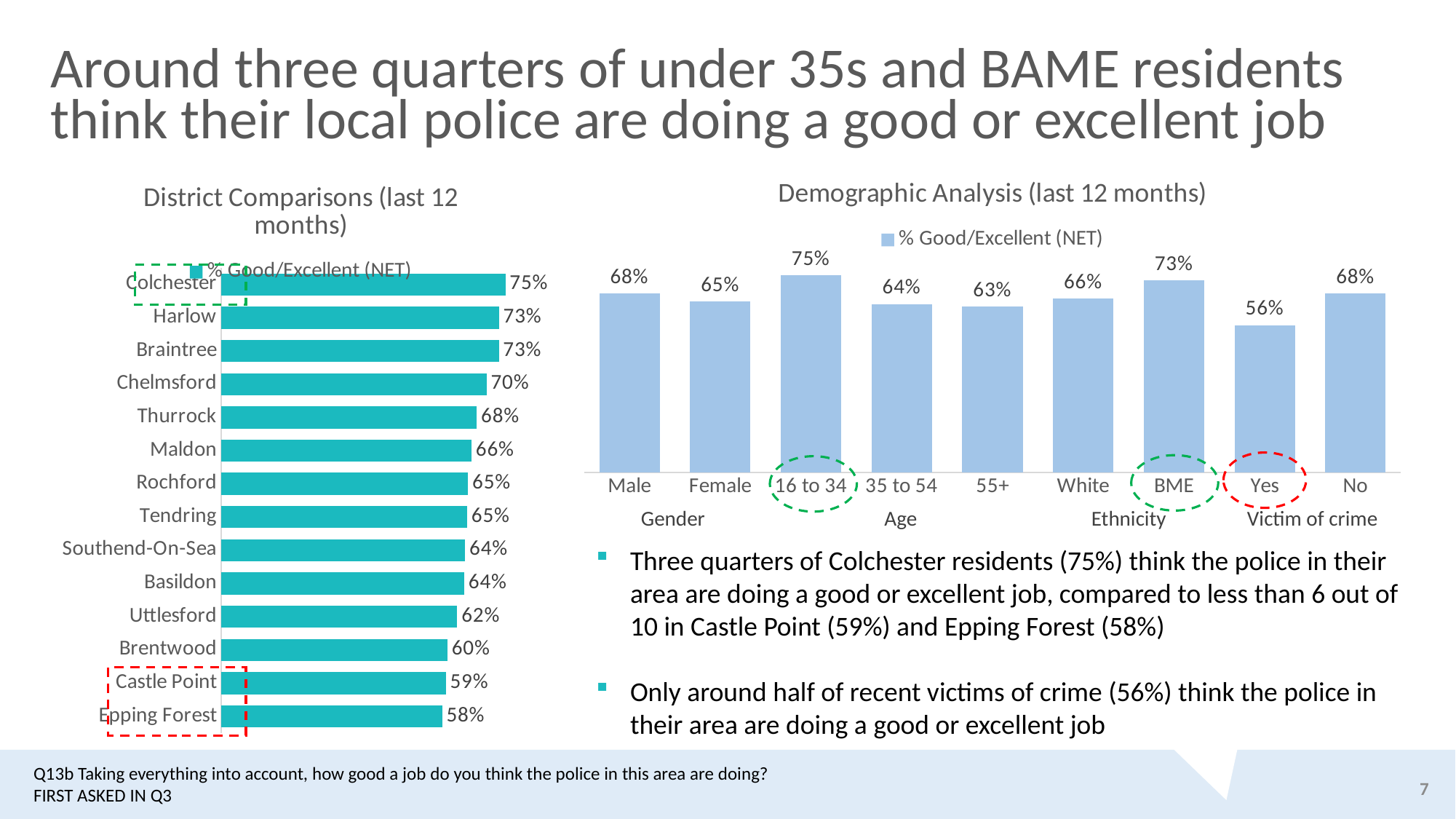

# Around three quarters of under 35s and BAME residents think their local police are doing a good or excellent job

### Chart: District Comparisons (last 12 months)

| Category | % Good/Excellent (NET) |
|---|---|
| Colchester | 0.750922509225086 |
| Harlow | 0.7339285714285697 |
| Braintree | 0.7337278106508903 |
| Chelmsford | 0.7012302284709941 |
| Thurrock | 0.6754385964912302 |
| Maldon | 0.6612903225806508 |
| Rochford | 0.6522522522522449 |
| Tendring | 0.6497277676950997 |
| Southend-On-Sea | 0.6448087431693966 |
| Basildon | 0.6421052631579017 |
| Uttlesford | 0.6238698010849891 |
| Brentwood | 0.5978260869565215 |
| Castle Point | 0.5932835820895543 |
| Epping Forest | 0.5836363636363635 |

### Chart: Demographic Analysis (last 12 months)

| Category | % Good/Excellent (NET) |
|---|---|
| Male | 0.68 |
| Female | 0.65 |
| 16 to 34 | 0.75 |
| 35 to 54 | 0.64 |
| 55+ | 0.63 |
| White | 0.66 |
| BME | 0.73 |
| Yes | 0.56 |
| No | 0.68 |

| Gender | Age | Ethnicity | Victim of crime |
| --- | --- | --- | --- |
Three quarters of Colchester residents (75%) think the police in their area are doing a good or excellent job, compared to less than 6 out of 10 in Castle Point (59%) and Epping Forest (58%)

Only around half of recent victims of crime (56%) think the police in their area are doing a good or excellent job

Q13b Taking everything into account, how good a job do you think the police in this area are doing?
FIRST ASKED IN Q3
7